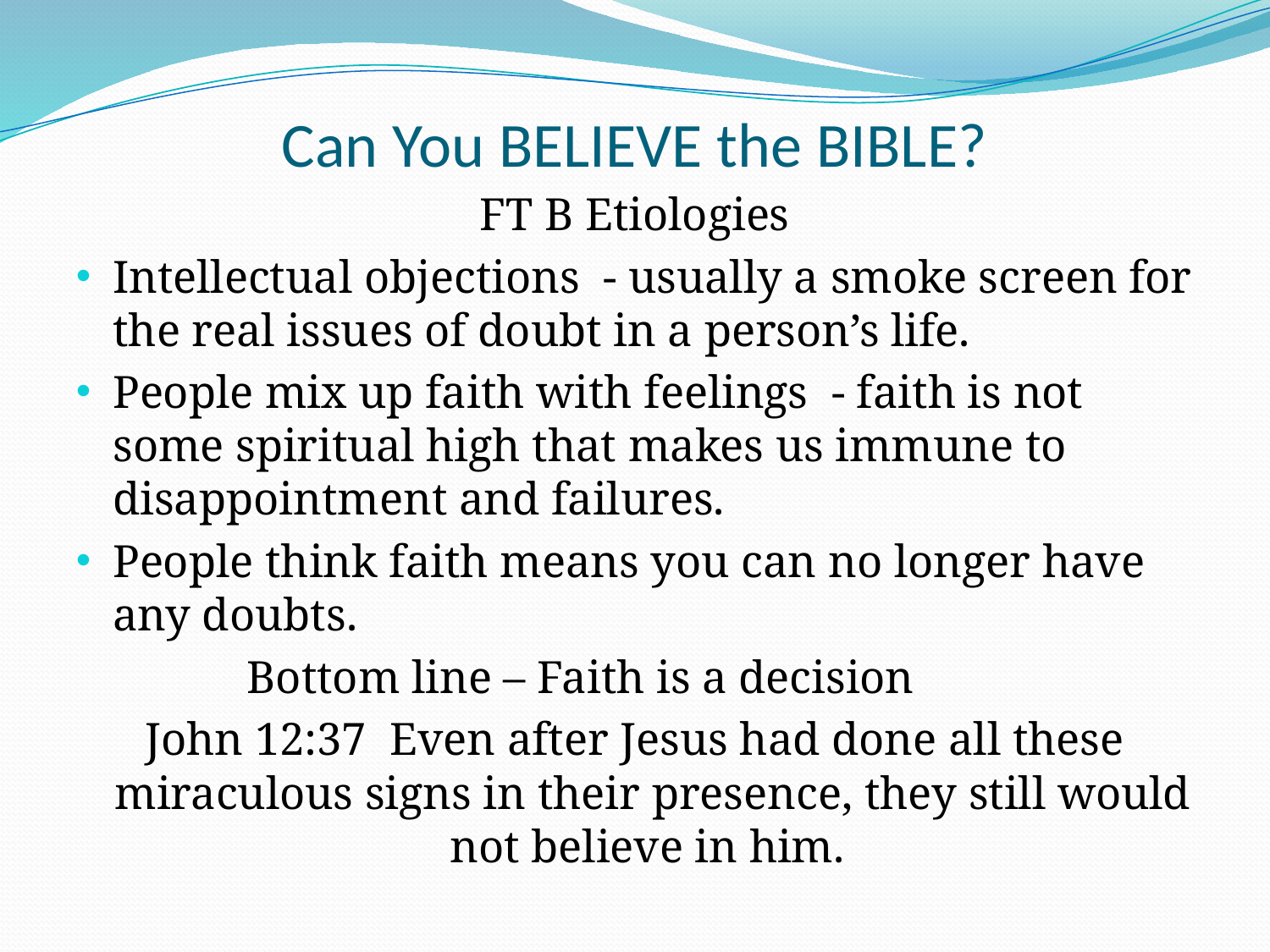

# Can You BELIEVE the BIBLE?
FT B Etiologies
Intellectual objections  - usually a smoke screen for the real issues of doubt in a person’s life.
People mix up faith with feelings  - faith is not some spiritual high that makes us immune to disappointment and failures.
People think faith means you can no longer have any doubts.
Bottom line – Faith is a decision
John 12:37  Even after Jesus had done all these miraculous signs in their presence, they still would not believe in him.